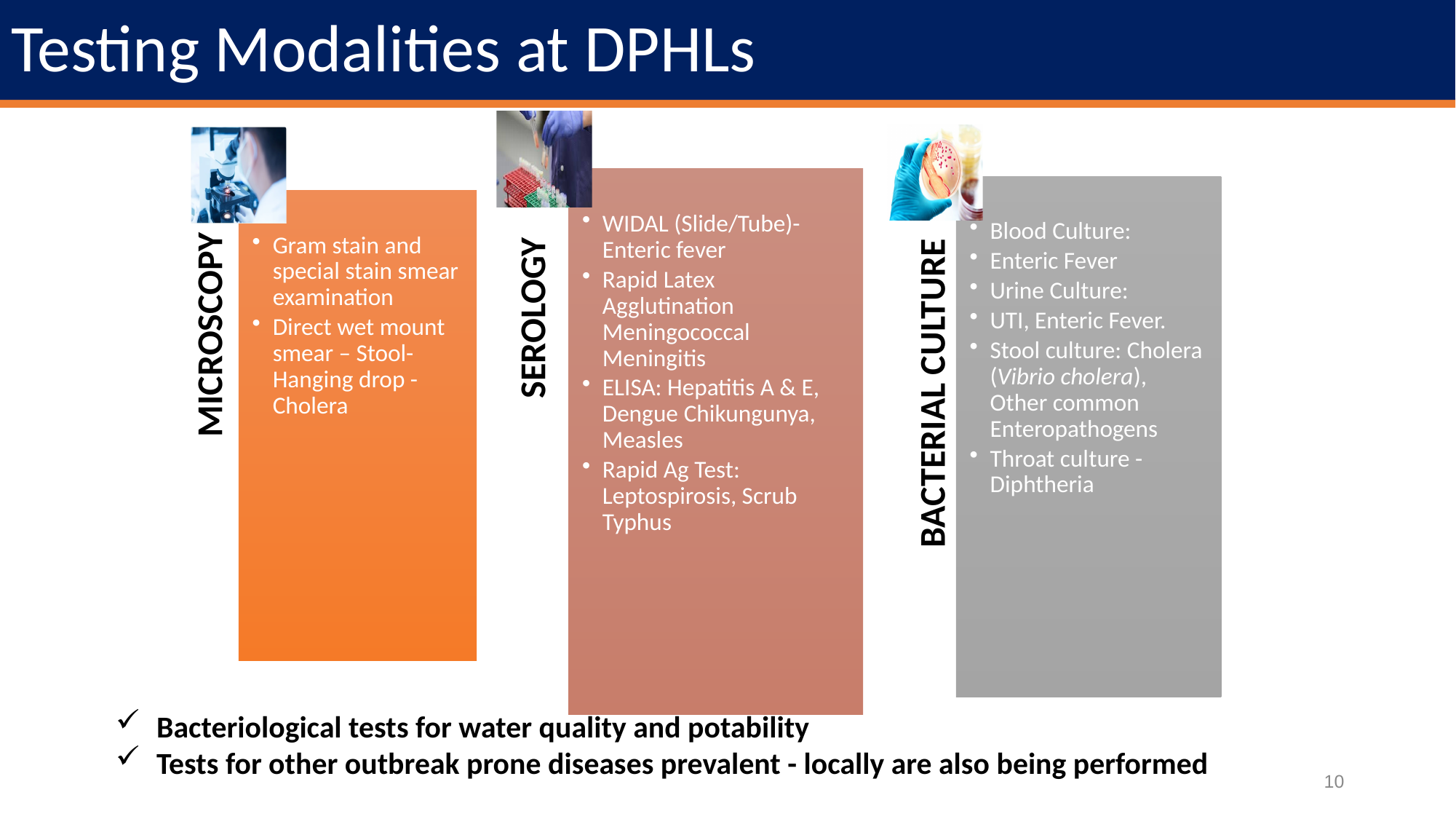

# Testing Modalities at DPHLs
MICROSCOPY
Gram stain and special stain smear examination
Direct wet mount smear – Stool- Hanging drop -Cholera
 SEROLOGY
WIDAL (Slide/Tube)-Enteric fever
Rapid Latex Agglutination Meningococcal Meningitis
ELISA: Hepatitis A & E, Dengue Chikungunya, Measles
Rapid Ag Test:  Leptospirosis, Scrub Typhus
BACTERIAL CULTURE
Blood Culture:
Enteric Fever
Urine Culture:
UTI, Enteric Fever.
Stool culture: Cholera (Vibrio cholera), Other common Enteropathogens
Throat culture -Diphtheria
Bacteriological tests for water quality and potability
Tests for other outbreak prone diseases prevalent - locally are also being performed
10